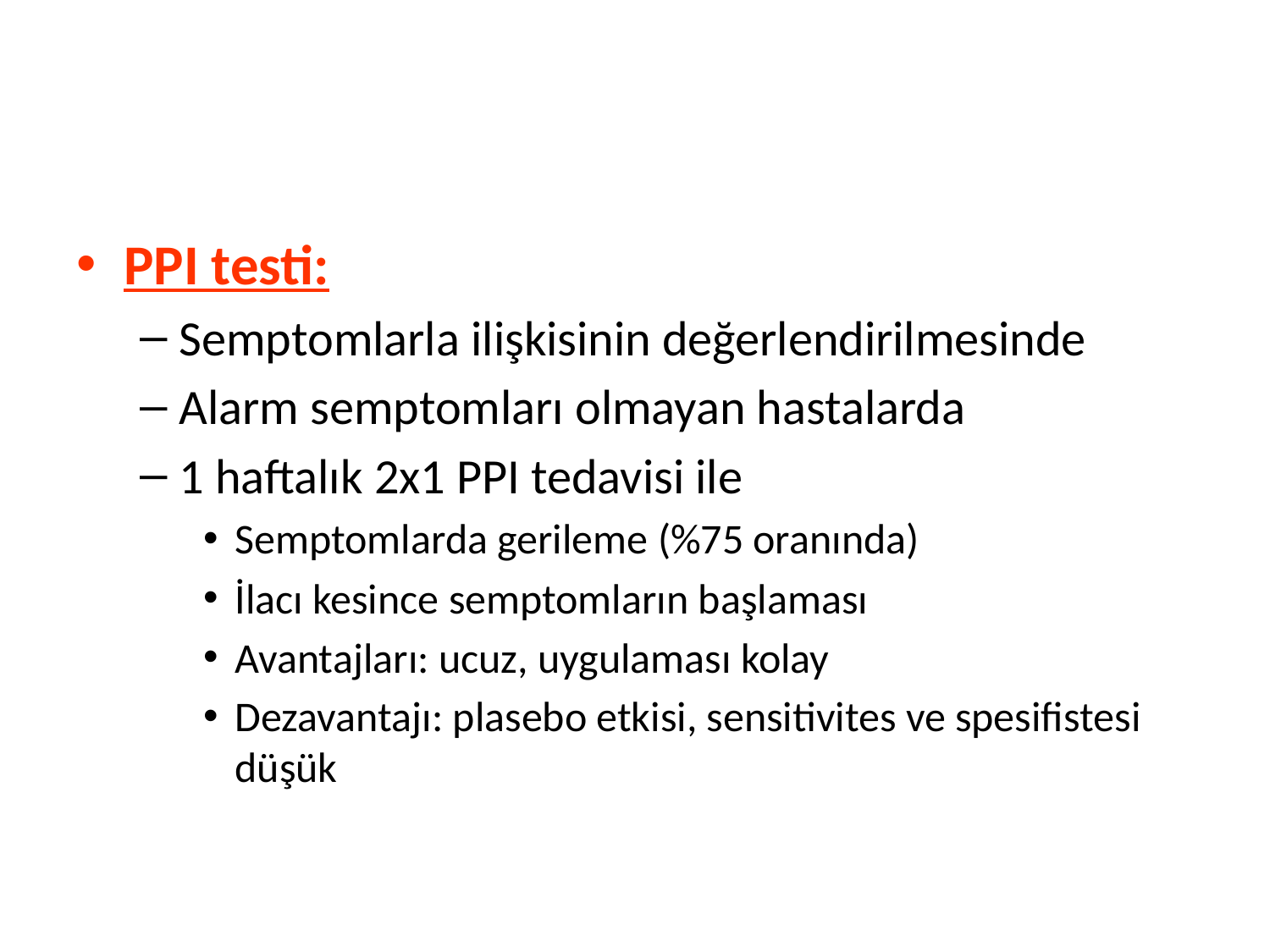

PPI testi:
Semptomlarla ilişkisinin değerlendirilmesinde
Alarm semptomları olmayan hastalarda
1 haftalık 2x1 PPI tedavisi ile
Semptomlarda gerileme (%75 oranında)
İlacı kesince semptomların başlaması
Avantajları: ucuz, uygulaması kolay
Dezavantajı: plasebo etkisi, sensitivites ve spesifistesi düşük